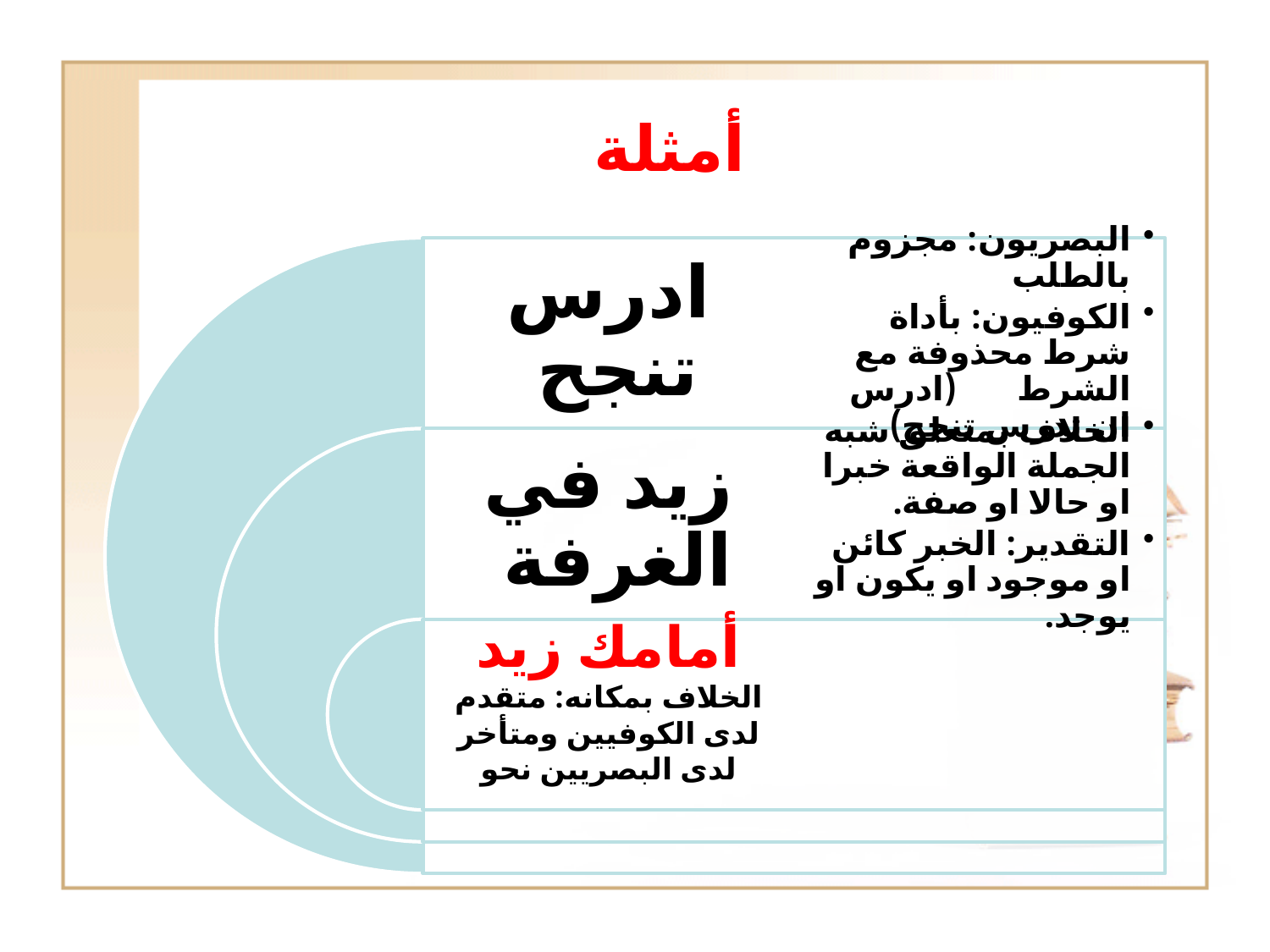

# أمثلة
ادرس تنجح
زيد في الغرفة
أمامك زيد
الخلاف بمكانه: متقدم لدى الكوفيين ومتأخر لدى البصريين نحو

البصريون: مجزوم بالطلب
الكوفيون: بأداة شرط محذوفة مع الشرط       (ادرس ان تدرس تنجح)
‏الخلاف بمتعلق شبه الجملة الواقعة خبرا او حالا او صفة.
التقدير: الخبر كائن او موجود او يكون او يوجد.